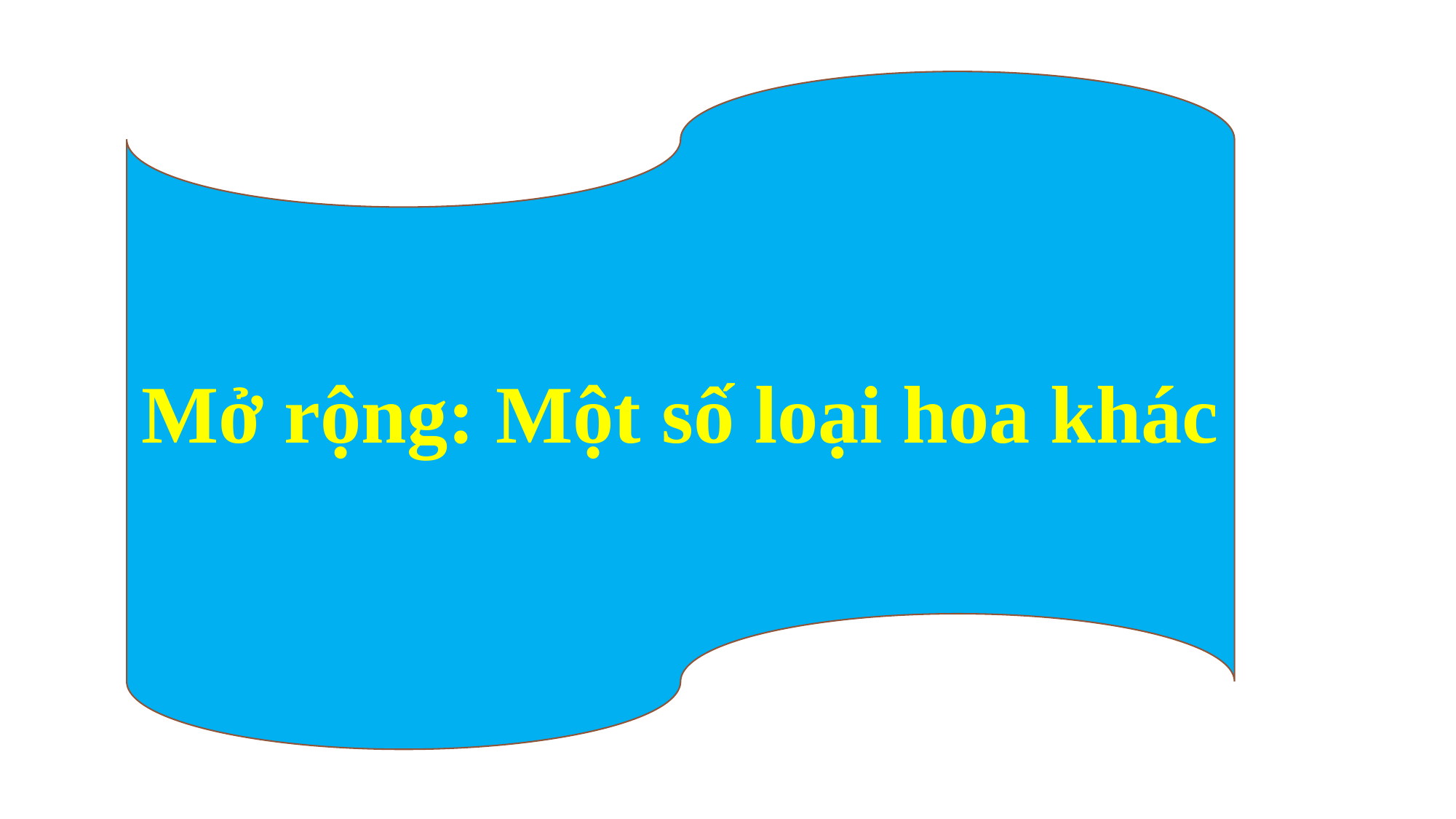

Mở rộng: Một số loại hoa khác